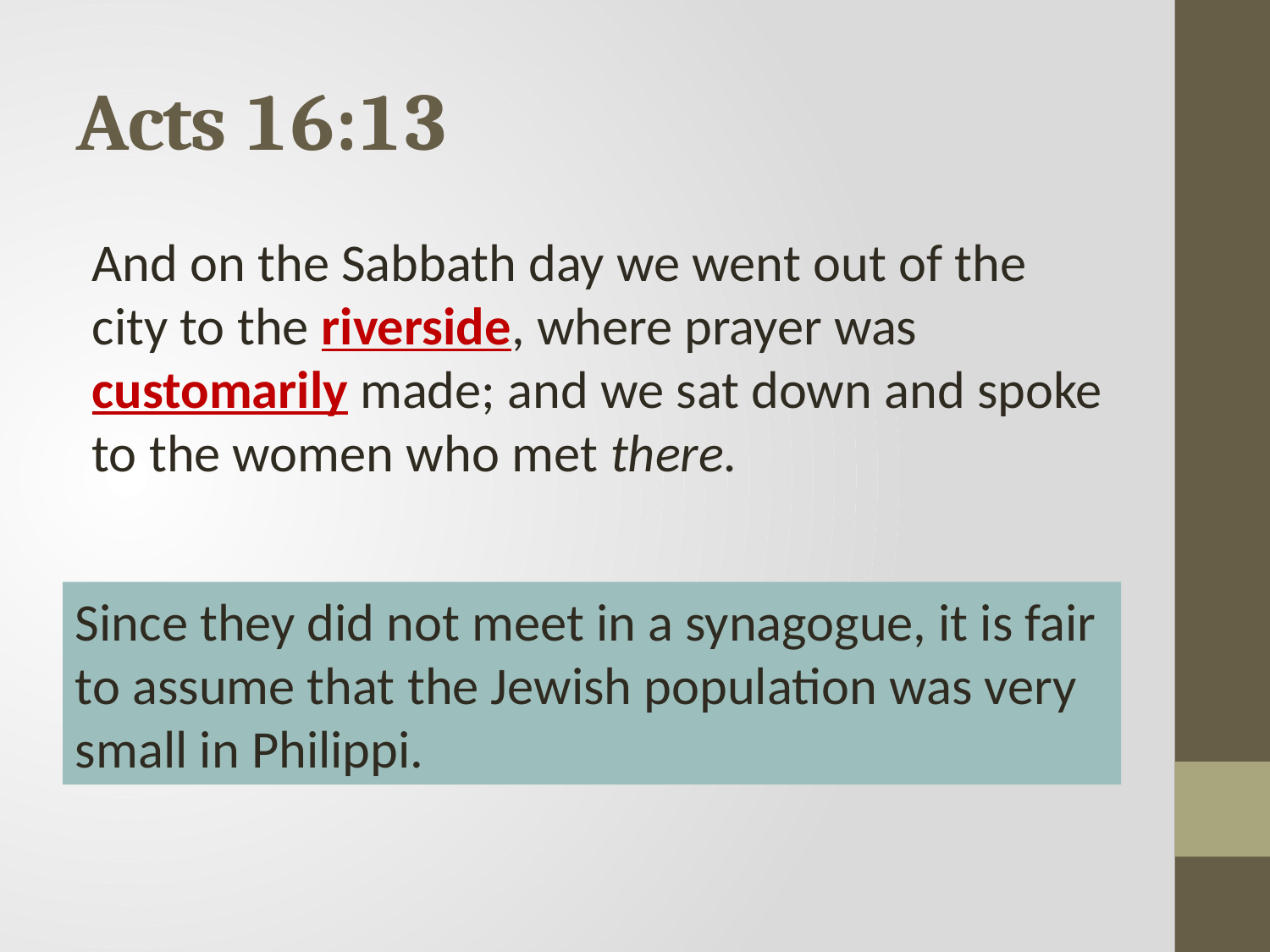

# Acts 16:13
And on the Sabbath day we went out of the city to the riverside, where prayer was customarily made; and we sat down and spoke to the women who met there.
Since they did not meet in a synagogue, it is fair to assume that the Jewish population was very small in Philippi.